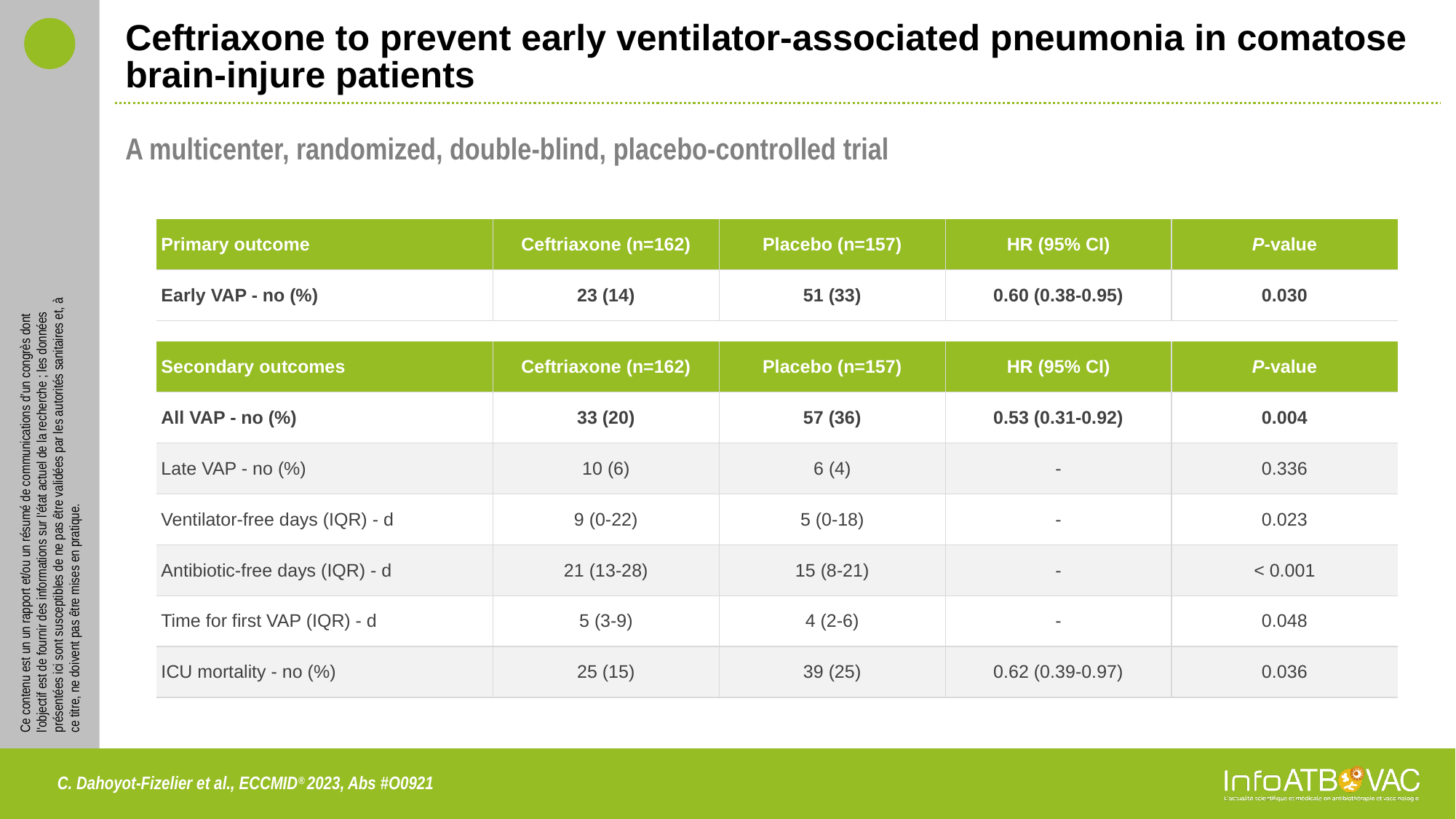

# Ceftriaxone to prevent early ventilator-associated pneumonia in comatose brain-injure patients
A multicenter, randomized, double-blind, placebo-controlled trial
| Primary outcome | Ceftriaxone (n=162) | Placebo (n=157) | HR (95% CI) | P-value |
| --- | --- | --- | --- | --- |
| Early VAP - no (%) | 23 (14) | 51 (33) | 0.60 (0.38-0.95) | 0.030 |
| Secondary outcomes | Ceftriaxone (n=162) | Placebo (n=157) | HR (95% CI) | P-value |
| --- | --- | --- | --- | --- |
| All VAP - no (%) | 33 (20) | 57 (36) | 0.53 (0.31-0.92) | 0.004 |
| Late VAP - no (%) | 10 (6) | 6 (4) | - | 0.336 |
| Ventilator-free days (IQR) - d | 9 (0-22) | 5 (0-18) | - | 0.023 |
| Antibiotic-free days (IQR) - d | 21 (13-28) | 15 (8-21) | - | < 0.001 |
| Time for first VAP (IQR) - d | 5 (3-9) | 4 (2-6) | - | 0.048 |
| ICU mortality - no (%) | 25 (15) | 39 (25) | 0.62 (0.39-0.97) | 0.036 |
C. Dahoyot-Fizelier et al., ECCMID® 2023, Abs #O0921